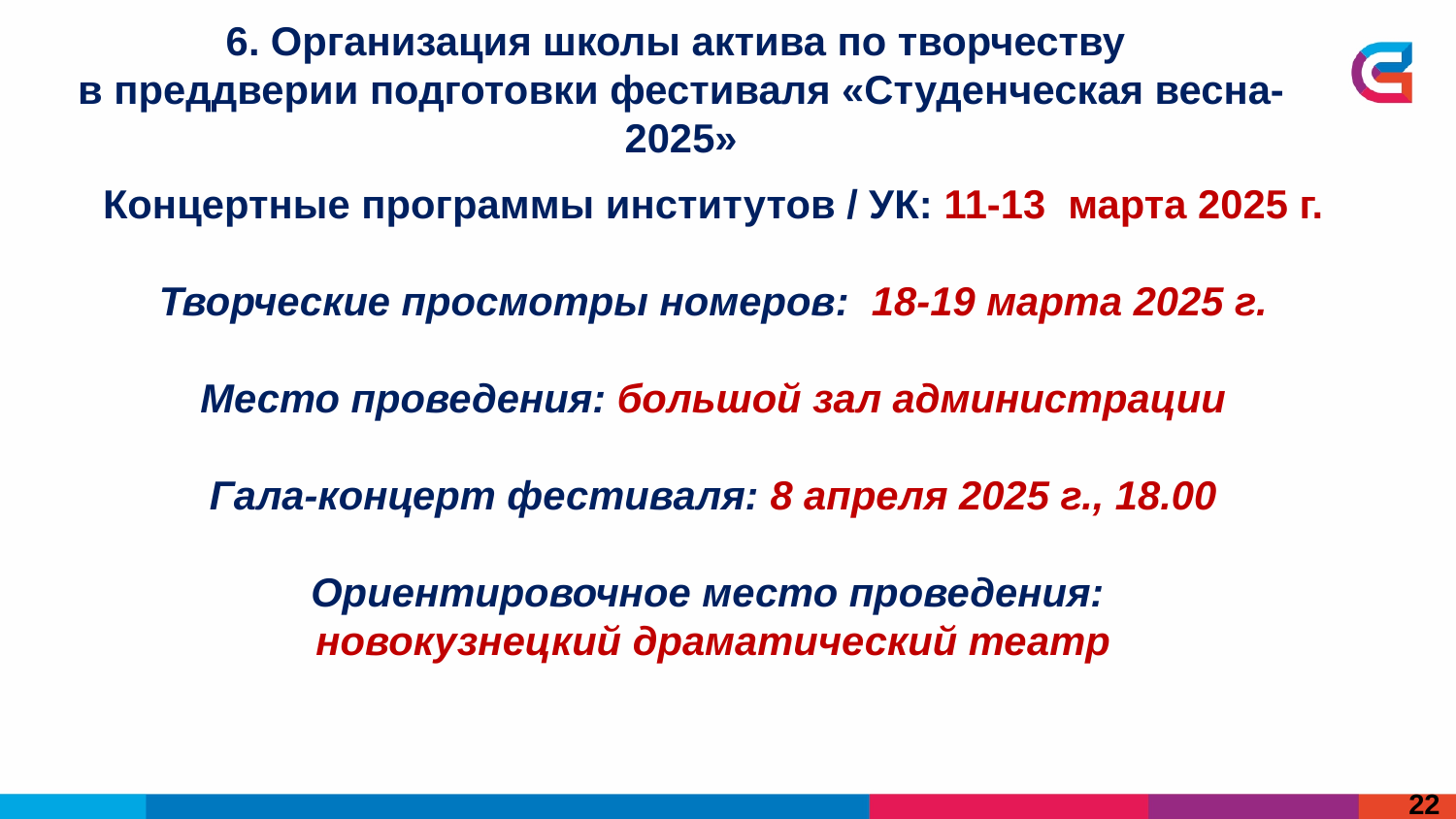

6. Организация школы актива по творчеству
в преддверии подготовки фестиваля «Студенческая весна-2025»

Концертные программы институтов / УК: 11-13  марта 2025 г.

Творческие просмотры номеров:  18-19 марта 2025 г.

Место проведения: большой зал администрации

Гала-концерт фестиваля: 8 апреля 2025 г., 18.00

Ориентировочное место проведения:
новокузнецкий драматический театр

22